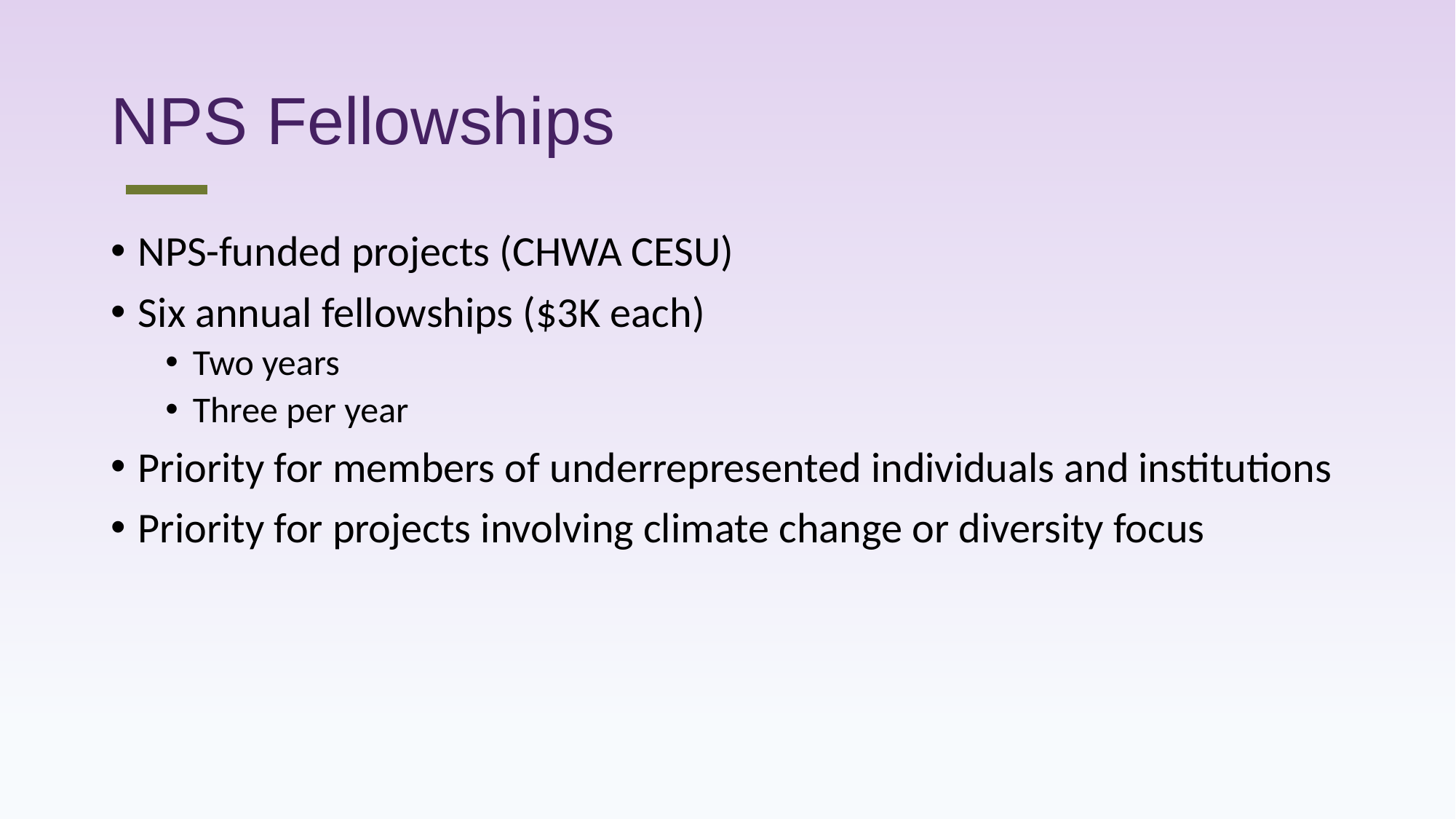

# NPS Fellowships
NPS-funded projects (CHWA CESU)
Six annual fellowships ($3K each)
Two years
Three per year
Priority for members of underrepresented individuals and institutions
Priority for projects involving climate change or diversity focus